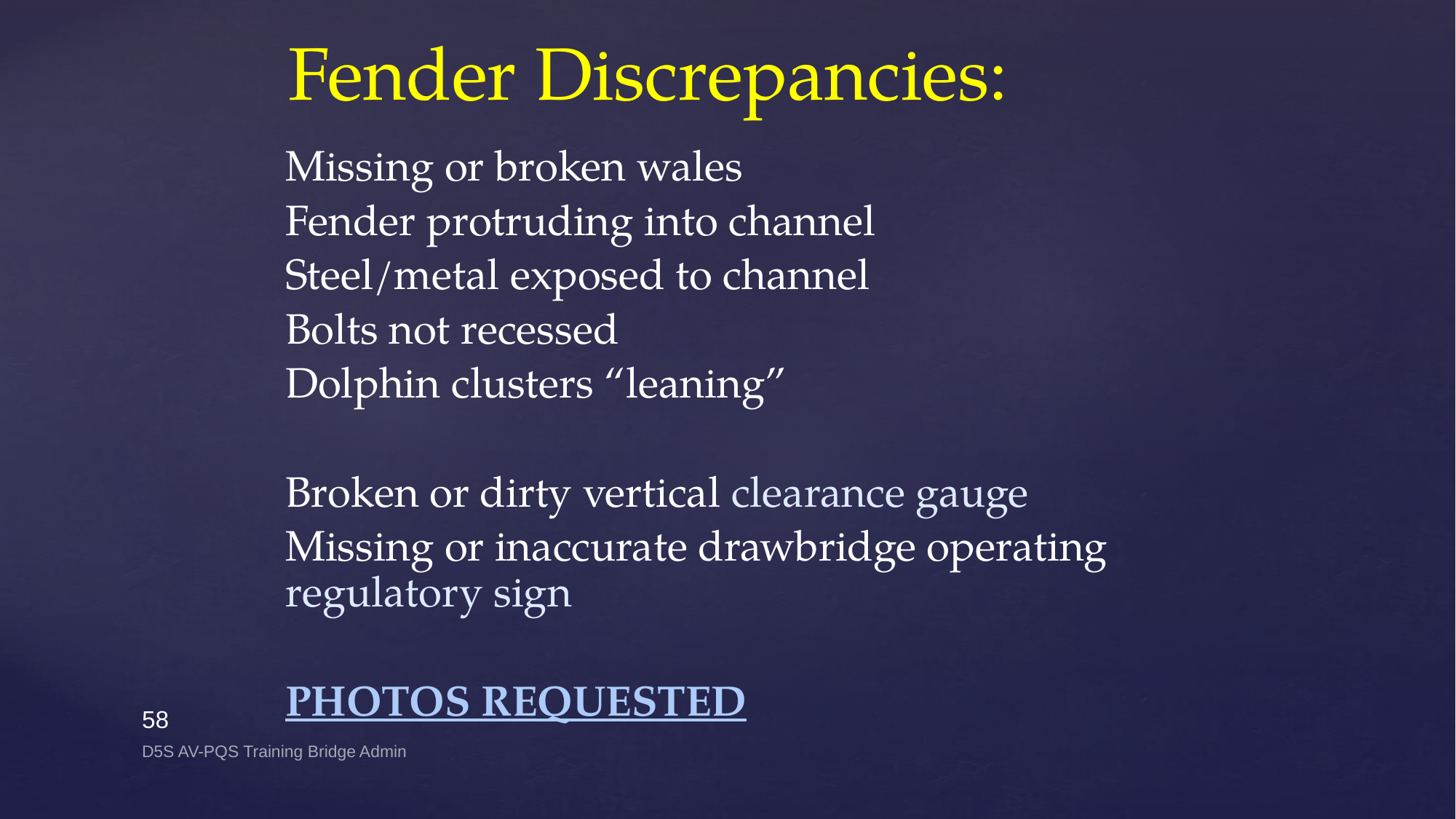

# Fender Discrepancies:
Missing or broken wales
Fender protruding into channel
Steel/metal exposed to channel
Bolts not recessed
Dolphin clusters “leaning”

Broken or dirty vertical clearance gauge
Missing or inaccurate drawbridge operating regulatory sign

PHOTOS REQUESTED

58
D5S AV-PQS Training Bridge Admin